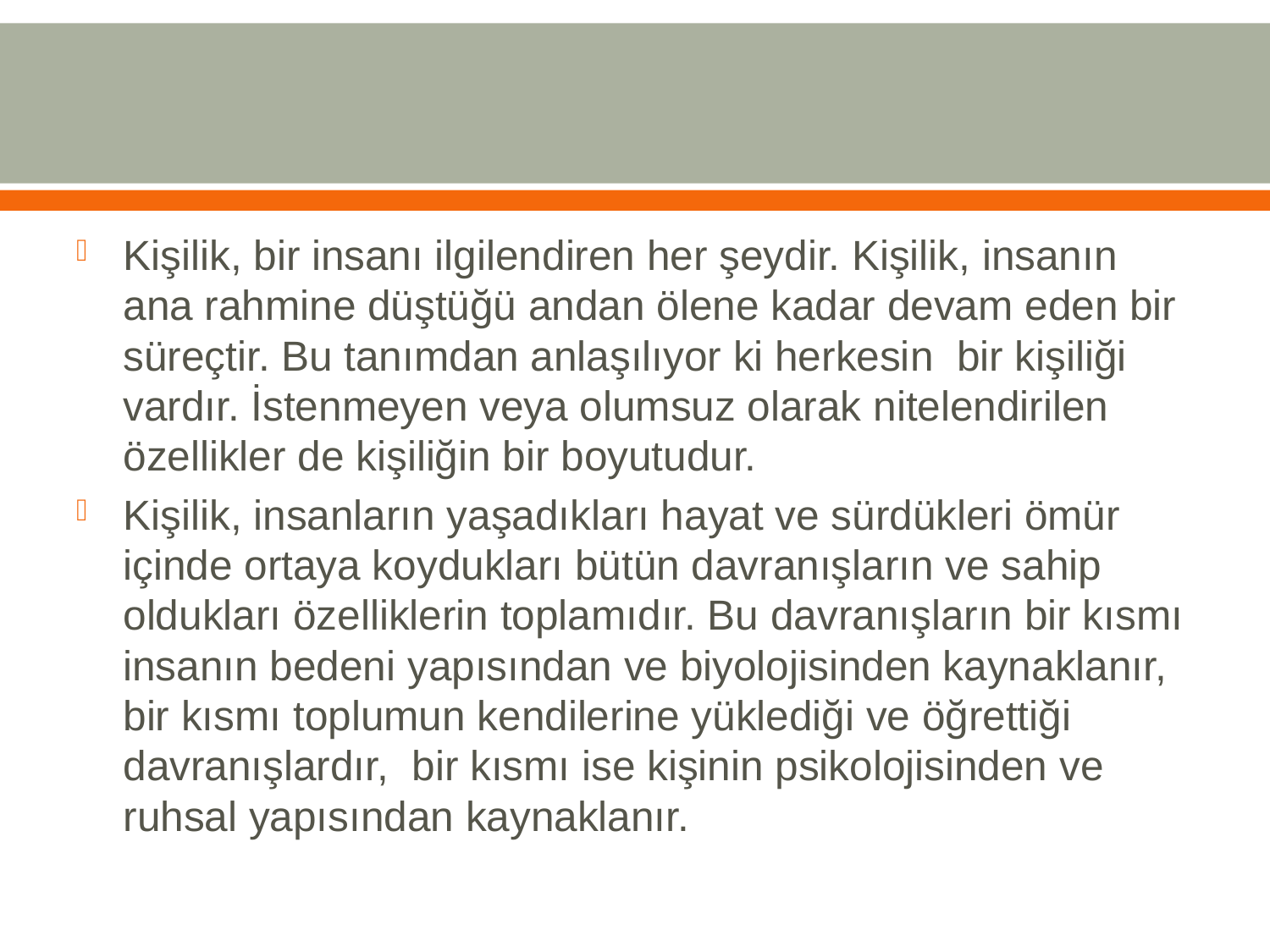

#
Kişilik, bir insanı ilgilendiren her şeydir. Kişilik, insanın ana rahmine düştüğü andan ölene kadar devam eden bir süreçtir. Bu tanımdan anlaşılıyor ki herkesin  bir kişiliği vardır. İstenmeyen veya olumsuz olarak nitelendirilen özellikler de kişiliğin bir boyutudur.
Kişilik, insanların yaşadıkları hayat ve sürdükleri ömür içinde ortaya koydukları bütün davranışların ve sahip oldukları özelliklerin toplamıdır. Bu davranışların bir kısmı insanın bedeni yapısından ve biyolojisinden kaynaklanır, bir kısmı toplumun kendilerine yüklediği ve öğrettiği davranışlardır,  bir kısmı ise kişinin psikolojisinden ve ruhsal yapısından kaynaklanır.